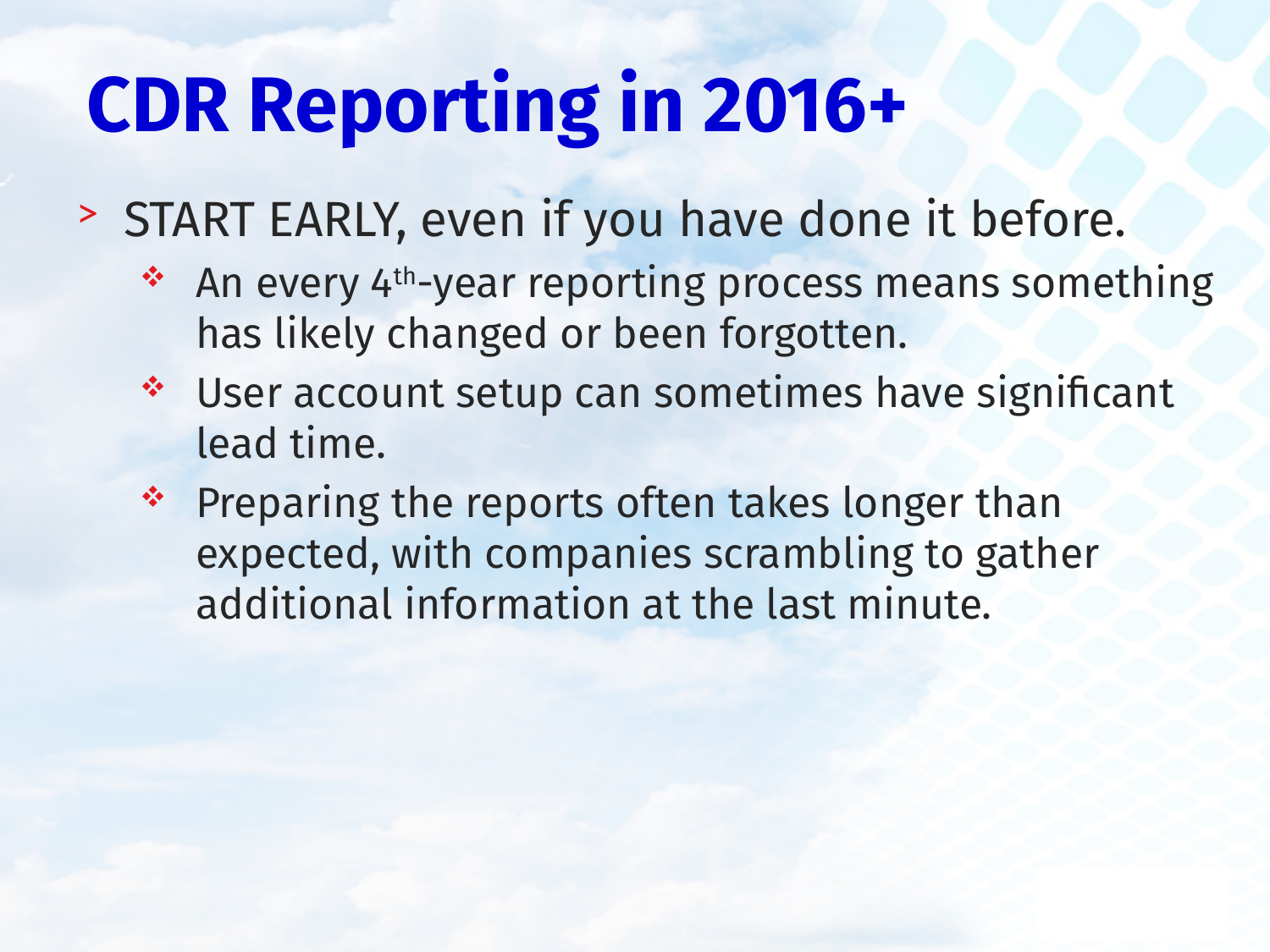

# CDR Reporting in 2016+

START EARLY, even if you have done it before.
An every 4th-year reporting process means something has likely changed or been forgotten.
User account setup can sometimes have significant lead time.
Preparing the reports often takes longer than expected, with companies scrambling to gather additional information at the last minute.